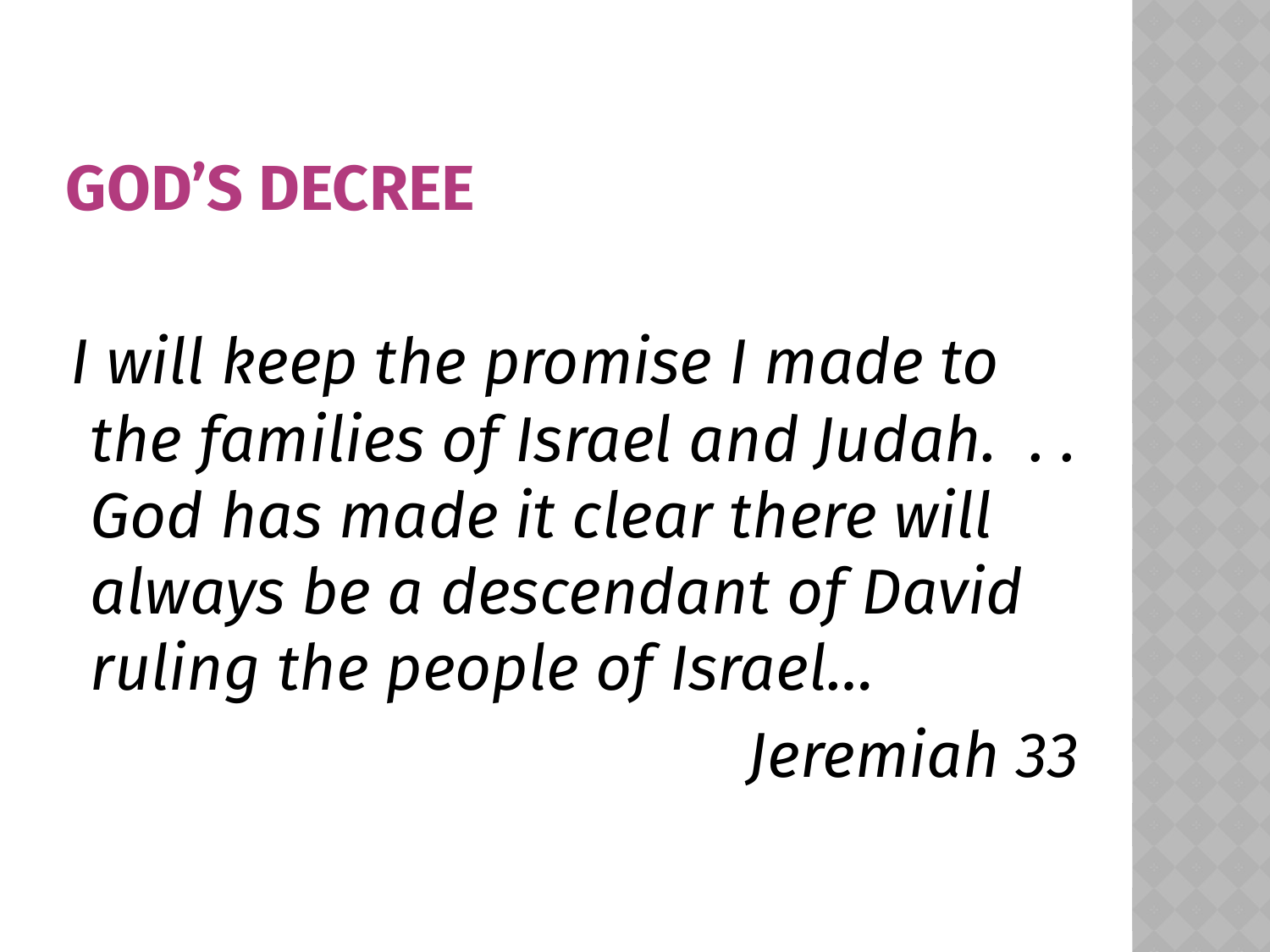

# God’s decree
 I will keep the promise I made to the families of Israel and Judah.  . . God has made it clear there will always be a descendant of David ruling the people of Israel…
Jeremiah 33